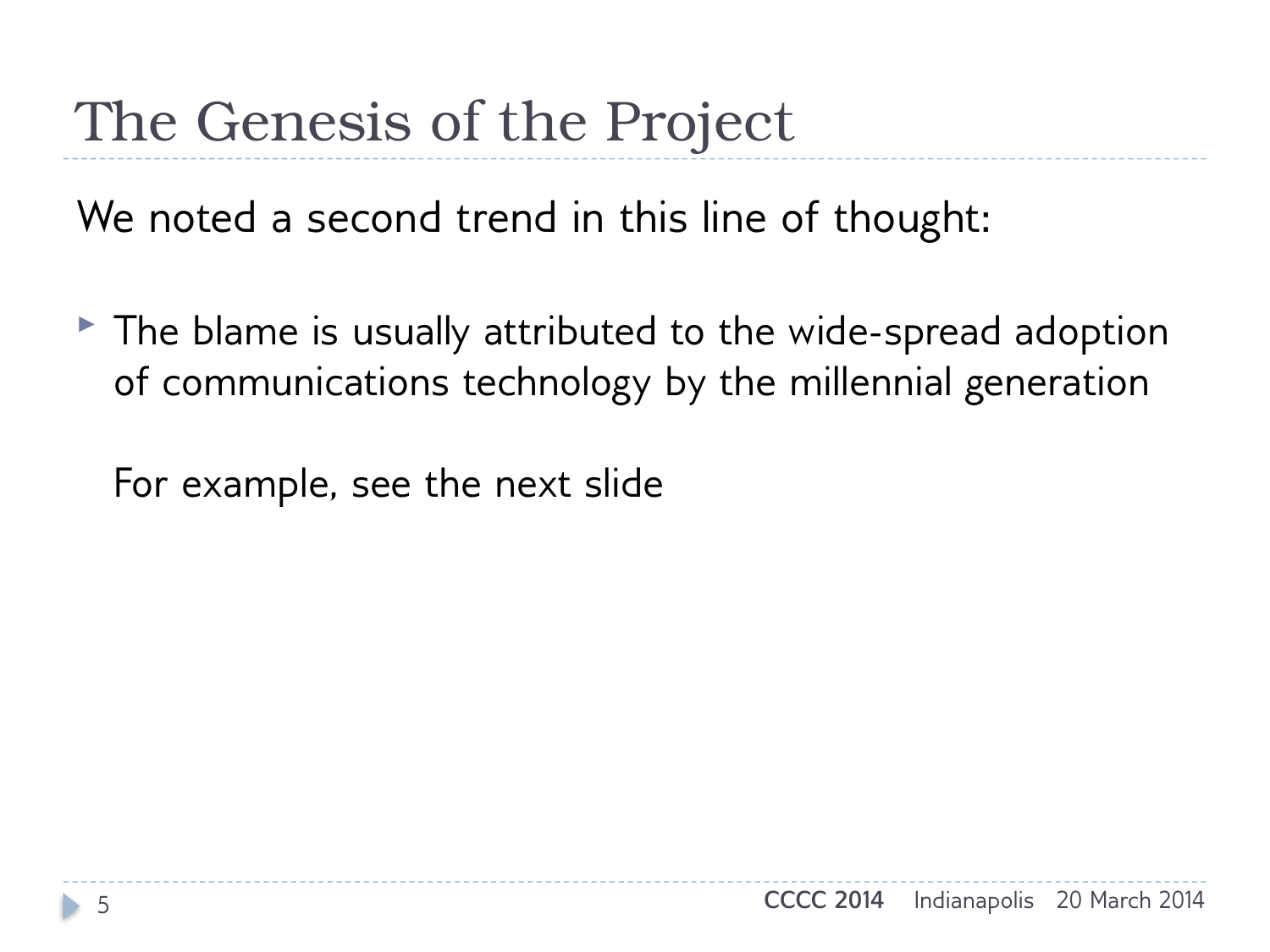

The Genesis of the Project
We noted a second trend in this line of thought:
The blame is usually attributed to the wide-spread adoption of communications technology by the millennial generation
For example, see the next slide

CCCC 2014    Indianapolis   20 March 2014
5